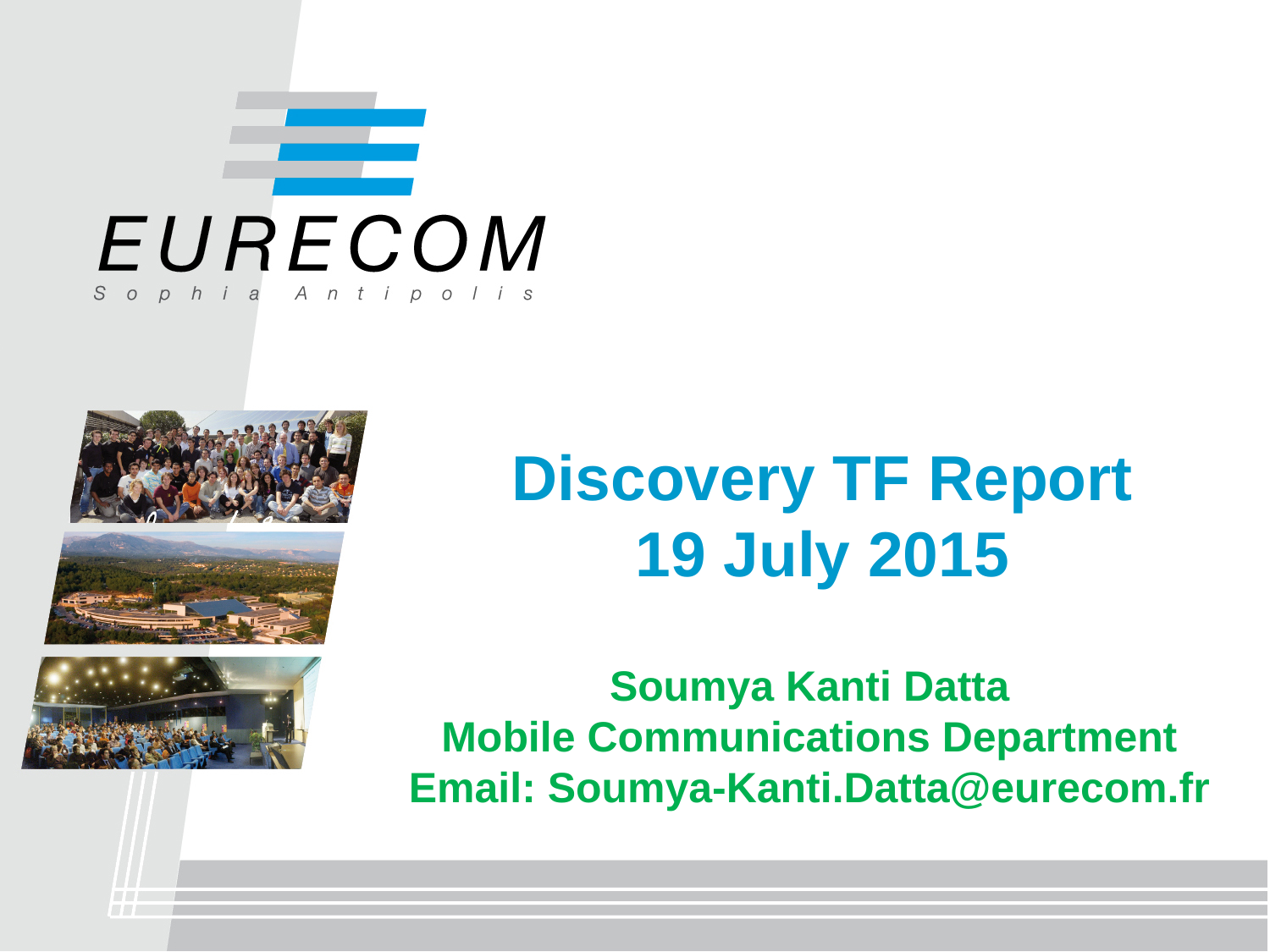

Discovery TF Report
19 July 2015
Soumya Kanti Datta
Mobile Communications Department
Email: Soumya-Kanti.Datta@eurecom.fr